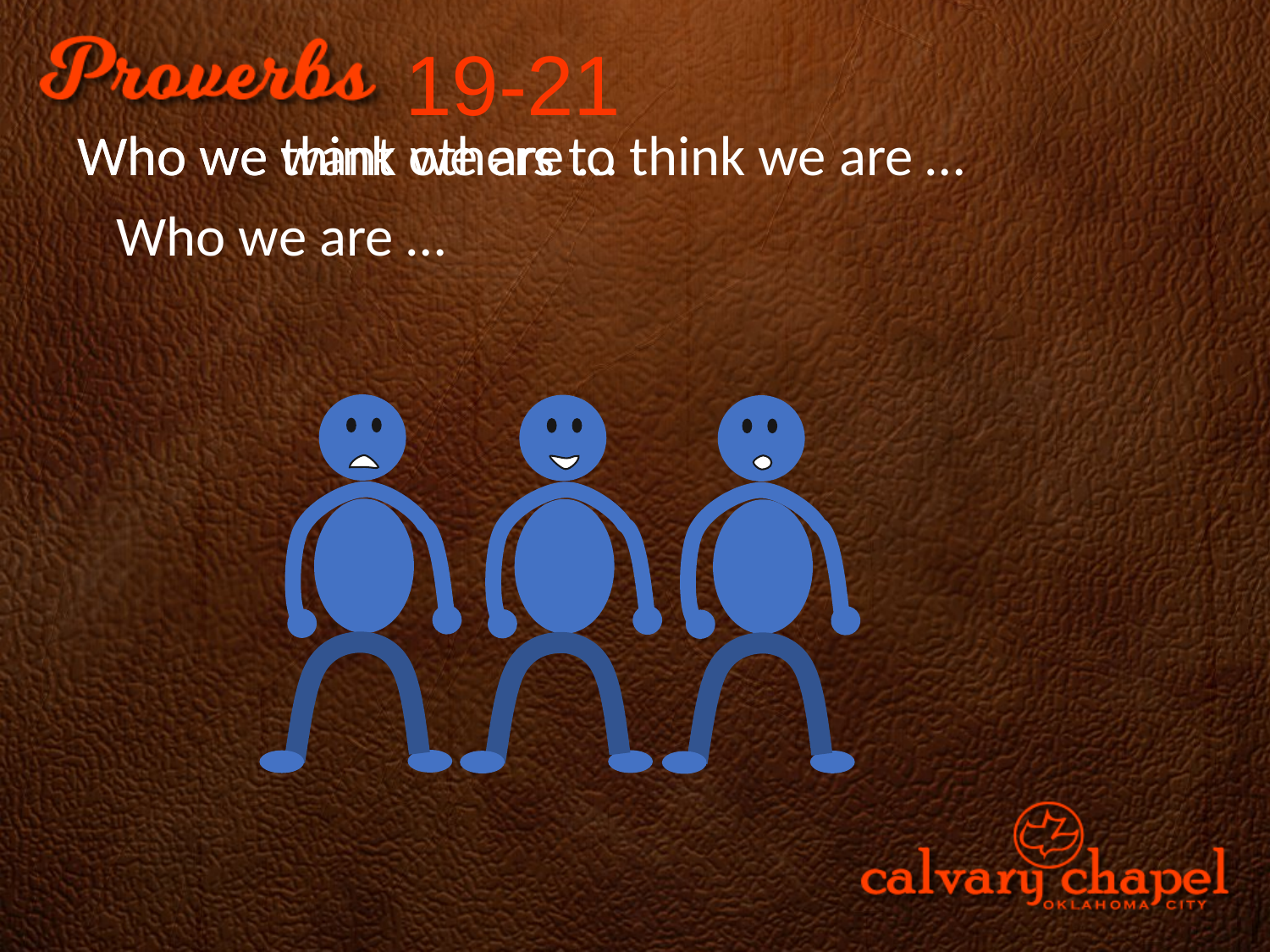

19-21
Who we think we are …
Who we want others to think we are …
Who we are …